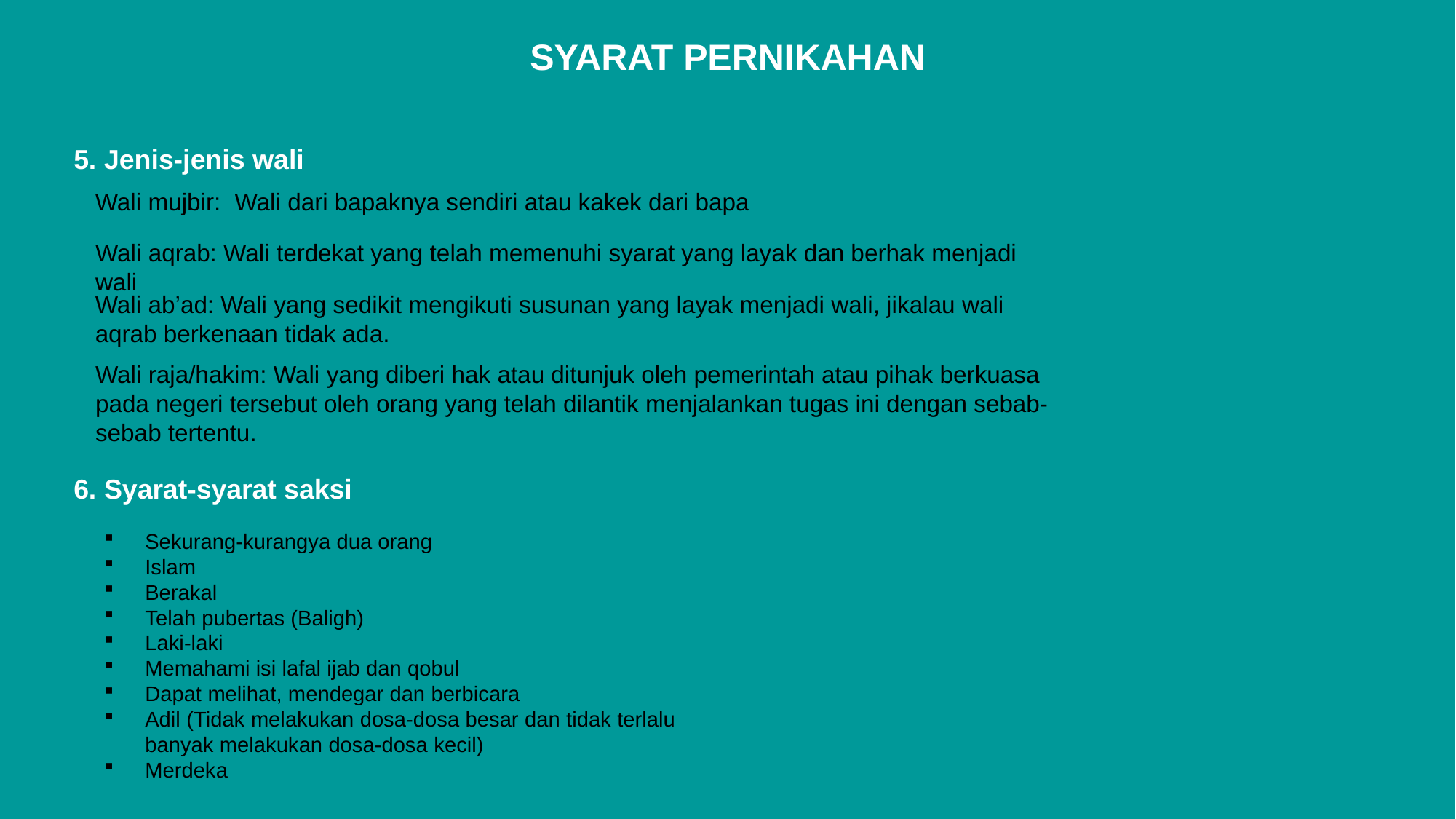

SYARAT PERNIKAHAN
5. Jenis-jenis wali
Wali mujbir:  Wali dari bapaknya sendiri atau kakek dari bapa
Wali aqrab: Wali terdekat yang telah memenuhi syarat yang layak dan berhak menjadi wali
Wali ab’ad: Wali yang sedikit mengikuti susunan yang layak menjadi wali, jikalau wali aqrab berkenaan tidak ada.
Wali raja/hakim: Wali yang diberi hak atau ditunjuk oleh pemerintah atau pihak berkuasa pada negeri tersebut oleh orang yang telah dilantik menjalankan tugas ini dengan sebab-sebab tertentu.
6. Syarat-syarat saksi
Sekurang-kurangya dua orang
Islam
Berakal
Telah pubertas (Baligh)
Laki-laki
Memahami isi lafal ijab dan qobul
Dapat melihat, mendegar dan berbicara
Adil (Tidak melakukan dosa-dosa besar dan tidak terlalu banyak melakukan dosa-dosa kecil)
Merdeka